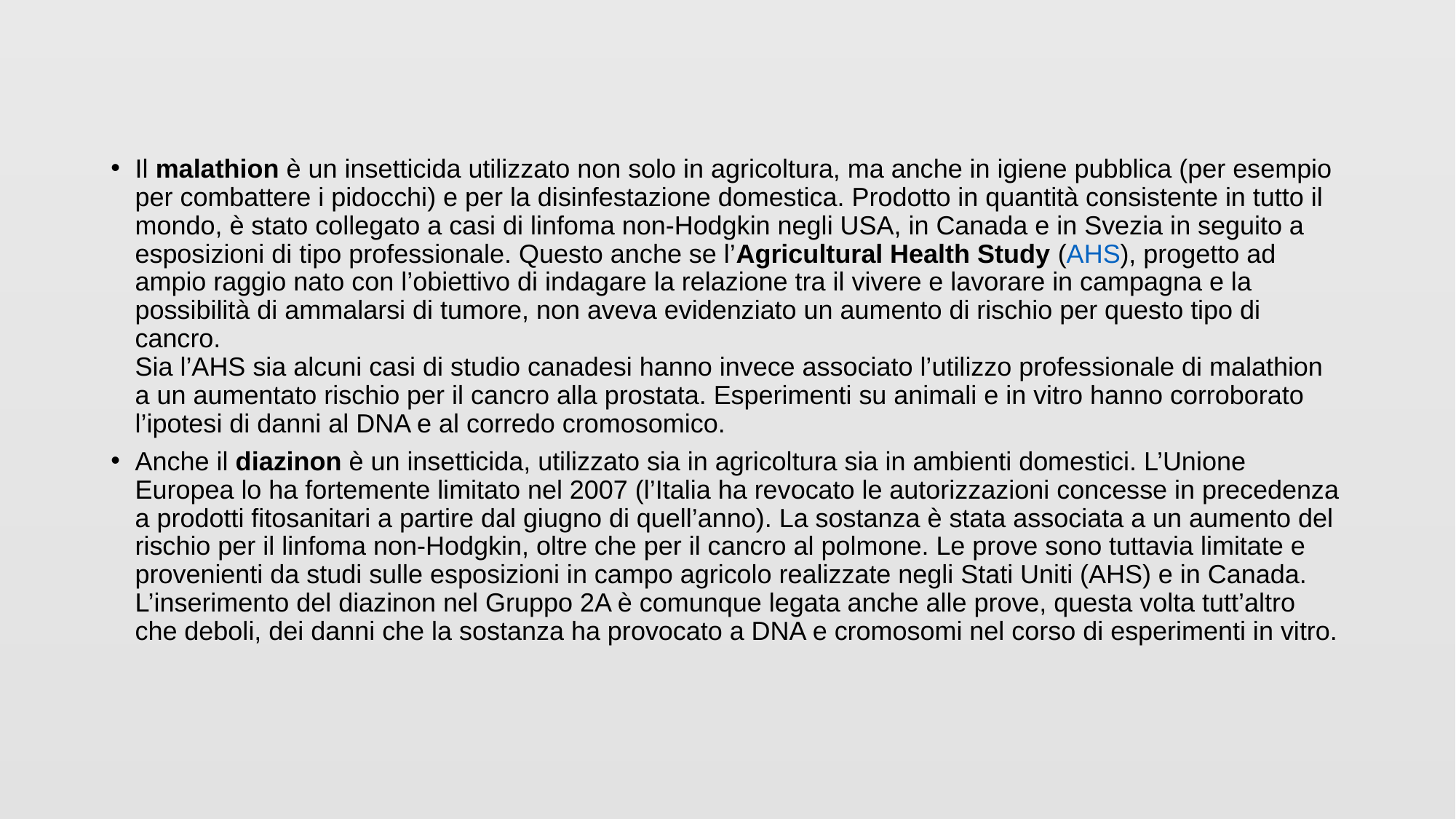

Il malathion è un insetticida utilizzato non solo in agricoltura, ma anche in igiene pubblica (per esempio per combattere i pidocchi) e per la disinfestazione domestica. Prodotto in quantità consistente in tutto il mondo, è stato collegato a casi di linfoma non-Hodgkin negli USA, in Canada e in Svezia in seguito a esposizioni di tipo professionale. Questo anche se l’Agricultural Health Study (AHS), progetto ad ampio raggio nato con l’obiettivo di indagare la relazione tra il vivere e lavorare in campagna e la possibilità di ammalarsi di tumore, non aveva evidenziato un aumento di rischio per questo tipo di cancro.
Sia l’AHS sia alcuni casi di studio canadesi hanno invece associato l’utilizzo professionale di malathion a un aumentato rischio per il cancro alla prostata. Esperimenti su animali e in vitro hanno corroborato l’ipotesi di danni al DNA e al corredo cromosomico.
Anche il diazinon è un insetticida, utilizzato sia in agricoltura sia in ambienti domestici. L’Unione Europea lo ha fortemente limitato nel 2007 (l’Italia ha revocato le autorizzazioni concesse in precedenza a prodotti fitosanitari a partire dal giugno di quell’anno). La sostanza è stata associata a un aumento del rischio per il linfoma non-Hodgkin, oltre che per il cancro al polmone. Le prove sono tuttavia limitate e provenienti da studi sulle esposizioni in campo agricolo realizzate negli Stati Uniti (AHS) e in Canada. L’inserimento del diazinon nel Gruppo 2A è comunque legata anche alle prove, questa volta tutt’altro che deboli, dei danni che la sostanza ha provocato a DNA e cromosomi nel corso di esperimenti in vitro.